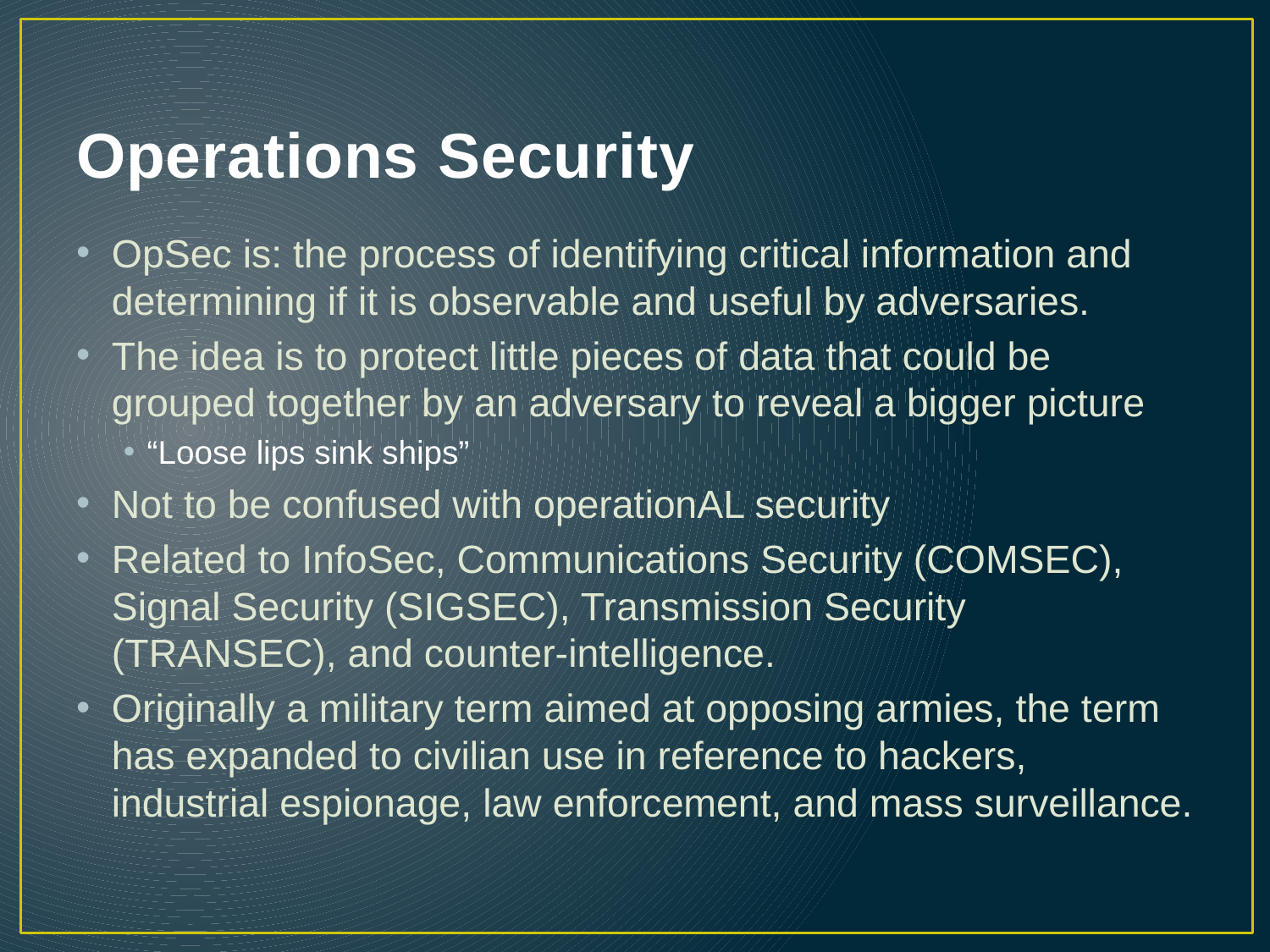

# Operations Security
OpSec is: the process of identifying critical information and determining if it is observable and useful by adversaries.
The idea is to protect little pieces of data that could be grouped together by an adversary to reveal a bigger picture
“Loose lips sink ships”
Not to be confused with operationAL security
Related to InfoSec, Communications Security (COMSEC), Signal Security (SIGSEC), Transmission Security (TRANSEC), and counter-intelligence.
Originally a military term aimed at opposing armies, the term has expanded to civilian use in reference to hackers, industrial espionage, law enforcement, and mass surveillance.